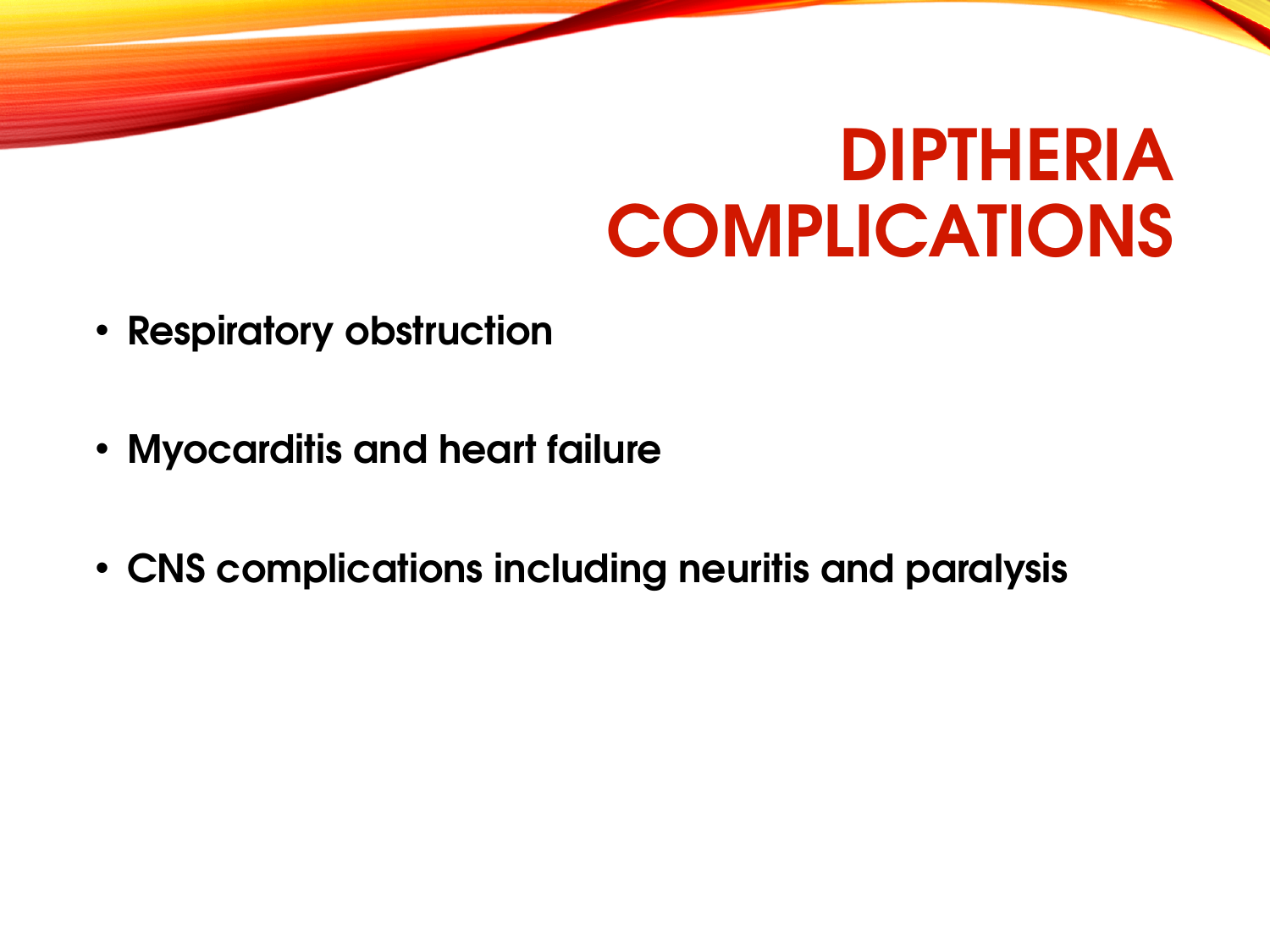

# Diptheria Complications
Respiratory obstruction

Myocarditis and heart failure

CNS complications including neuritis and paralysis